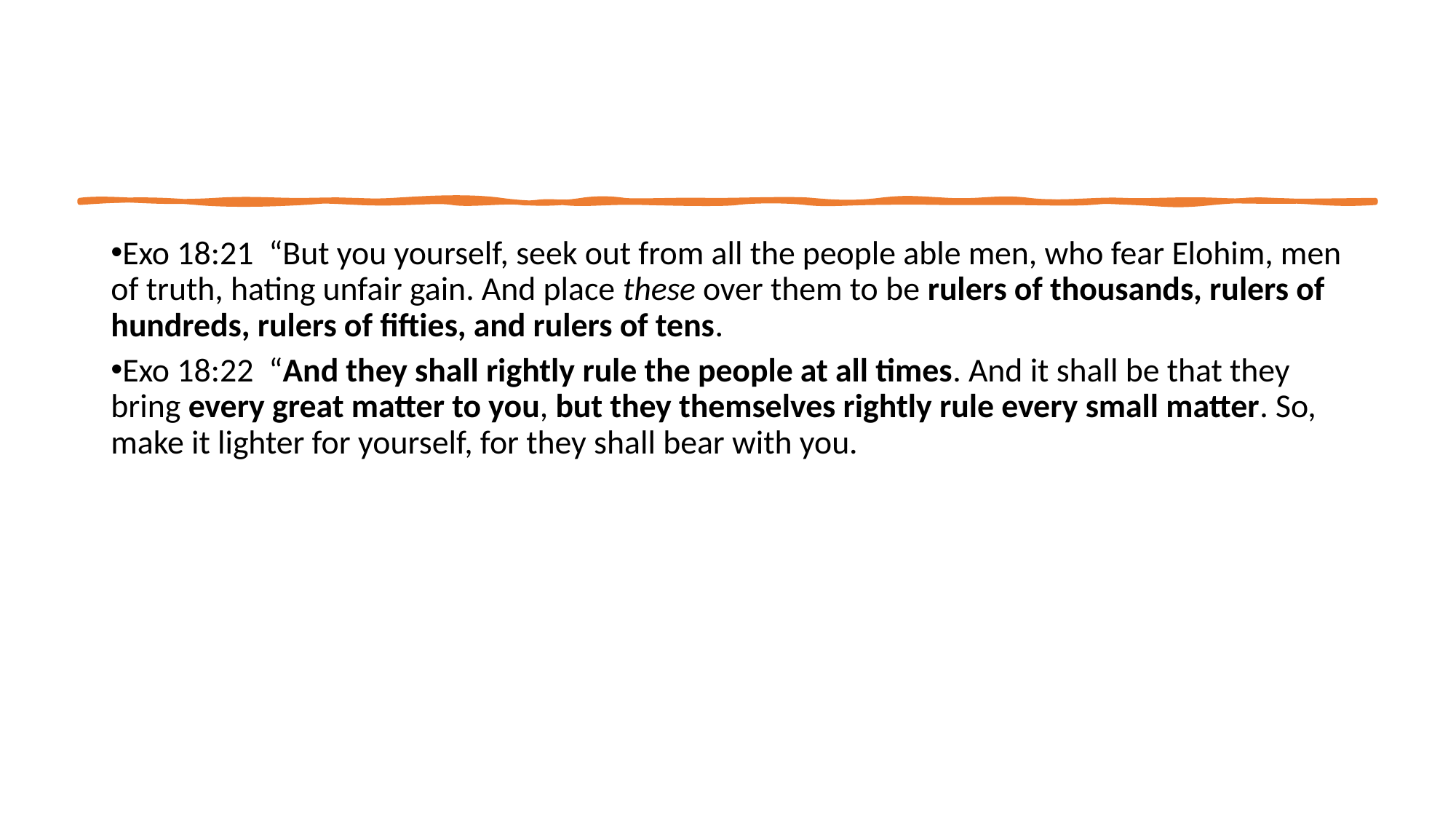

Exo 18:21  “But you yourself, seek out from all the people able men, who fear Elohim, men of truth, hating unfair gain. And place these over them to be rulers of thousands, rulers of hundreds, rulers of fifties, and rulers of tens.
Exo 18:22  “And they shall rightly rule the people at all times. And it shall be that they bring every great matter to you, but they themselves rightly rule every small matter. So, make it lighter for yourself, for they shall bear with you.